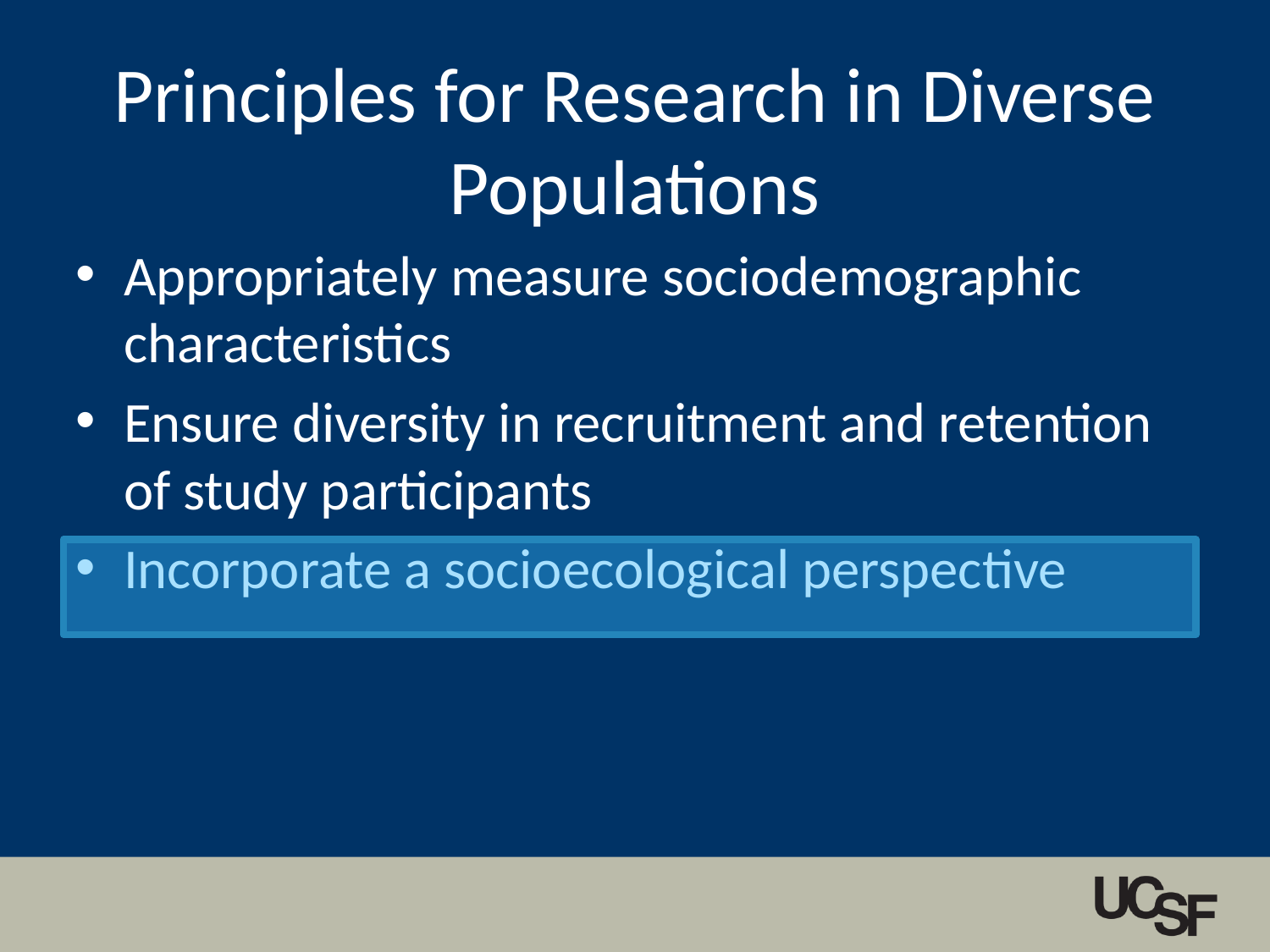

# Principles for Research in Diverse Populations
Appropriately measure sociodemographic characteristics
Ensure diversity in recruitment and retention of study participants
Incorporate a socioecological perspective